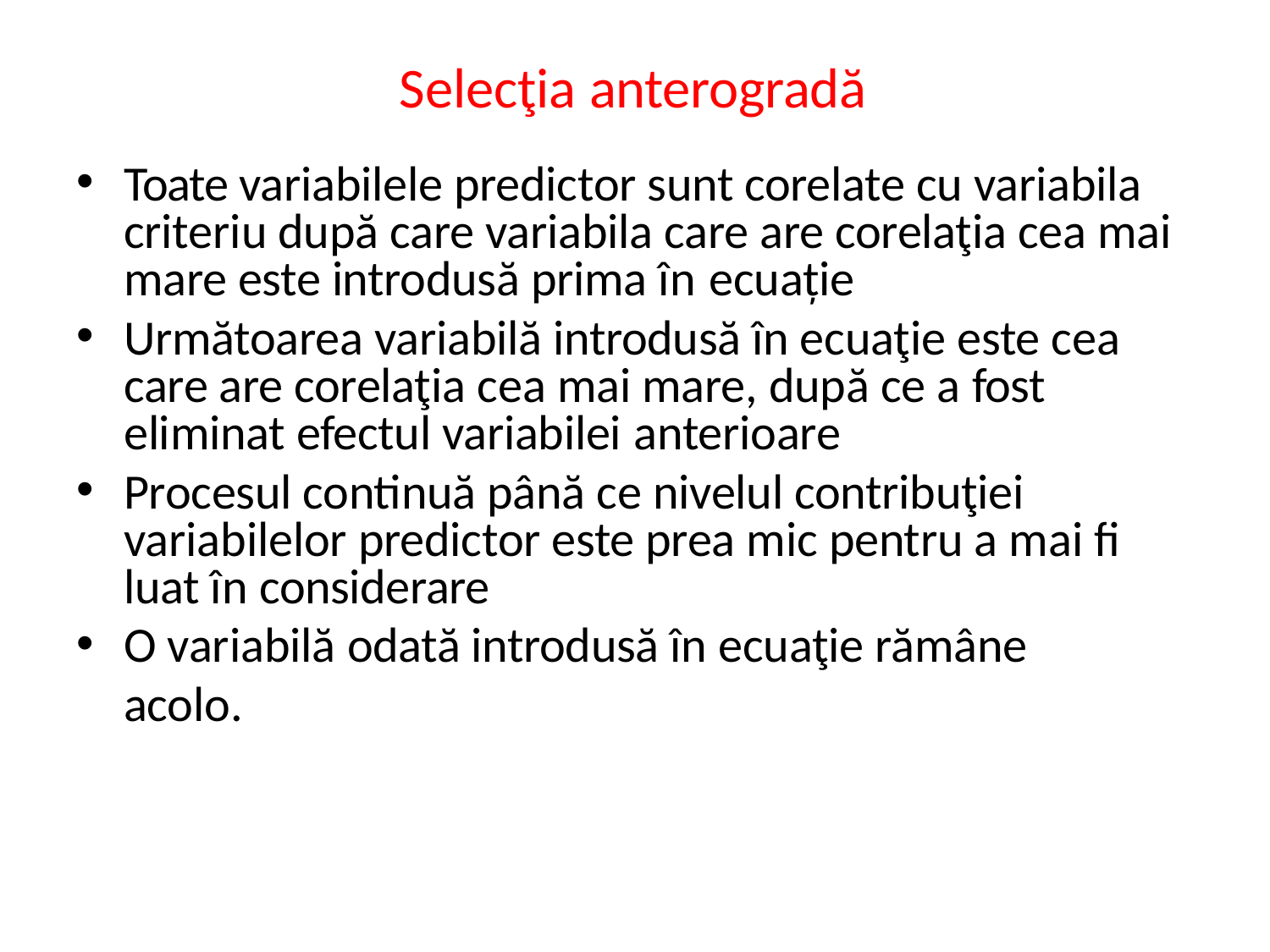

# Selecţia anterogradă
Toate variabilele predictor sunt corelate cu variabila  criteriu după care variabila care are corelaţia cea mai  mare este introdusă prima în ecuație
Următoarea variabilă introdusă în ecuaţie este cea  care are corelaţia cea mai mare, după ce a fost  eliminat efectul variabilei anterioare
Procesul continuă până ce nivelul contribuţiei  variabilelor predictor este prea mic pentru a mai fi  luat în considerare
O variabilă odată introdusă în ecuaţie rămâne acolo.